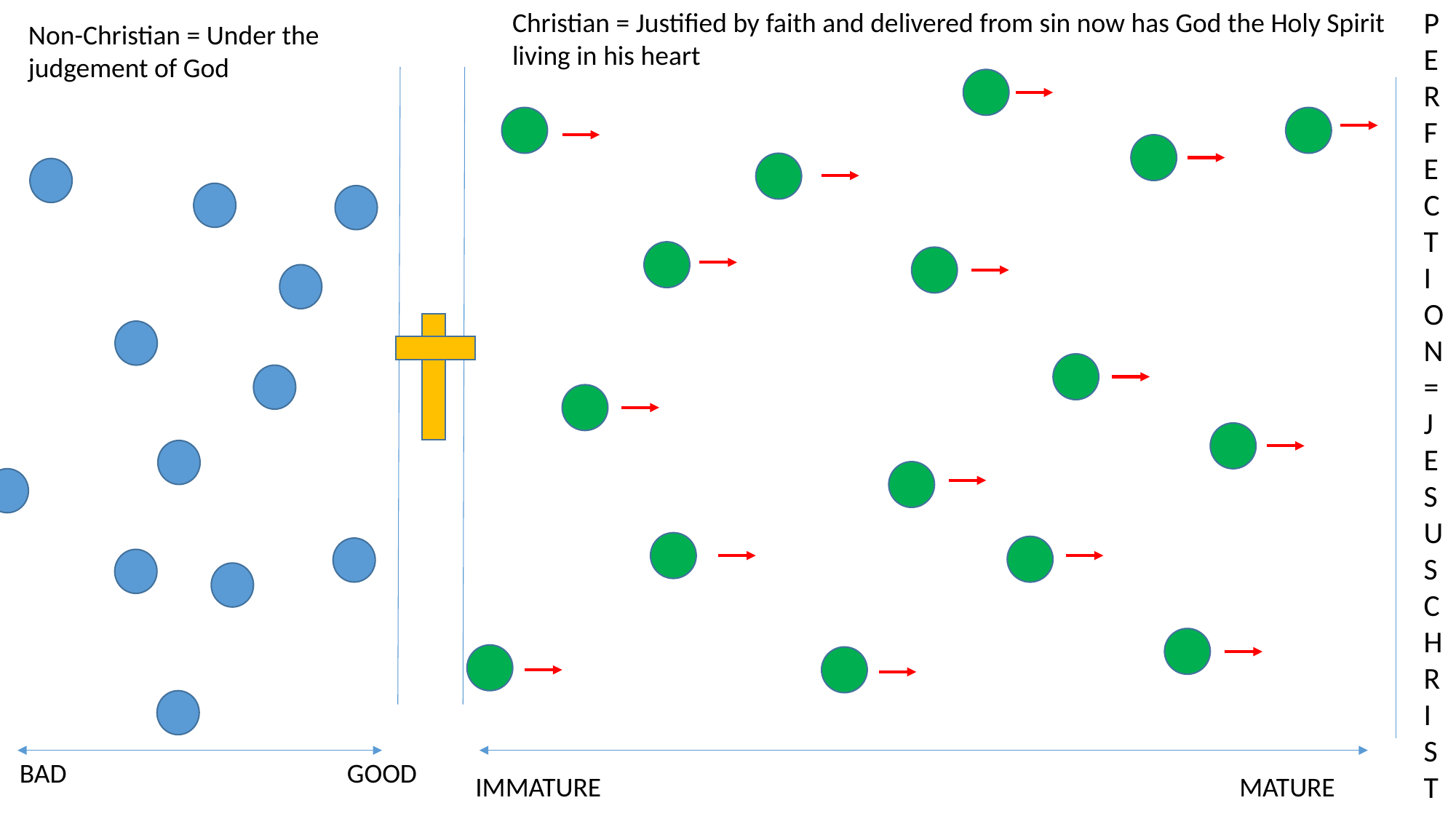

Christian = Justified by faith and delivered from sin now has God the Holy Spirit living in his heart
PERFECTION = JESUS CHRIST
Non-Christian = Under the judgement of God

BAD			GOOD
IMMATURE						MATURE